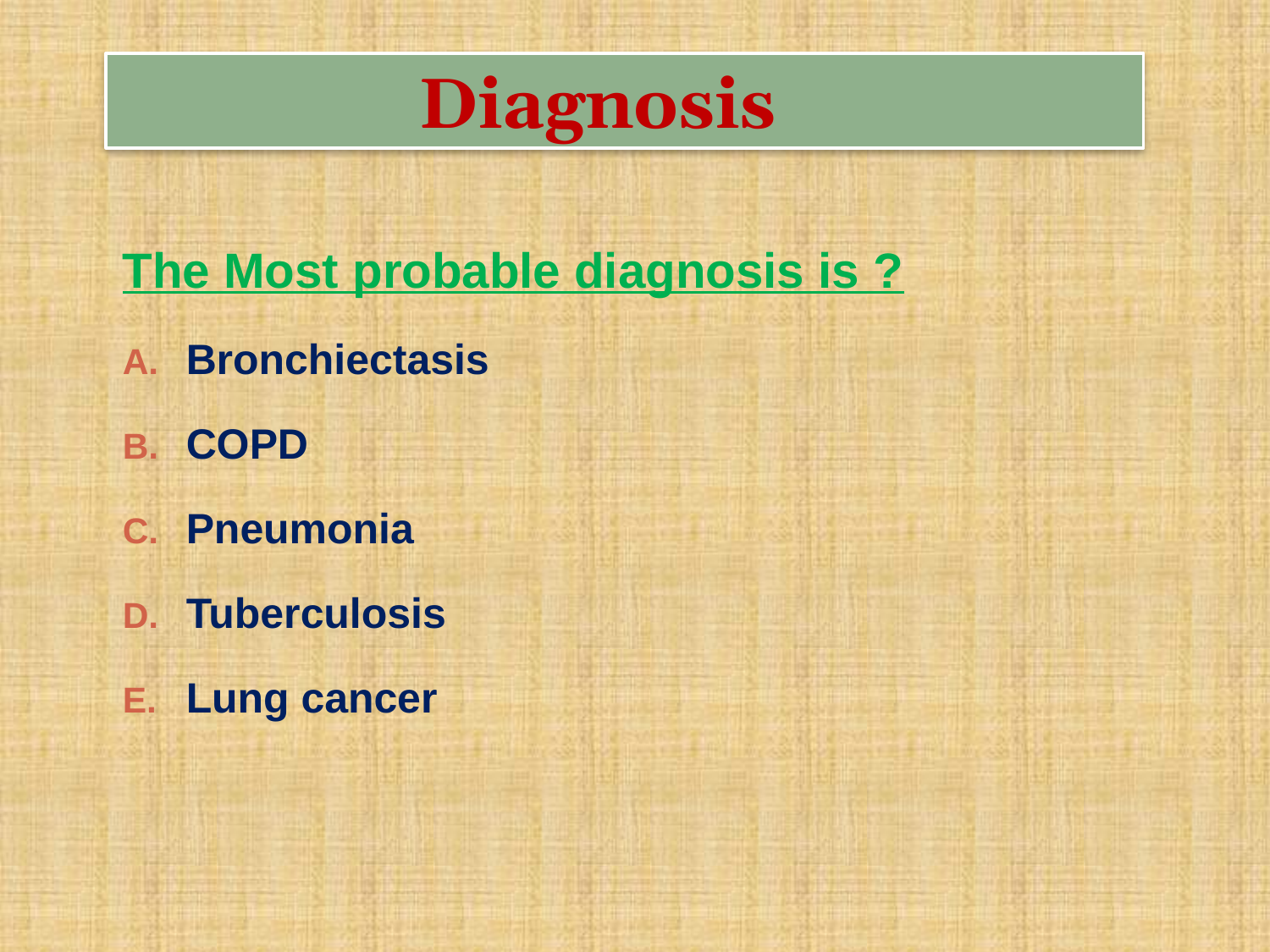

# Diagnosis
The Most probable diagnosis is ?
Bronchiectasis
COPD
Pneumonia
Tuberculosis
Lung cancer